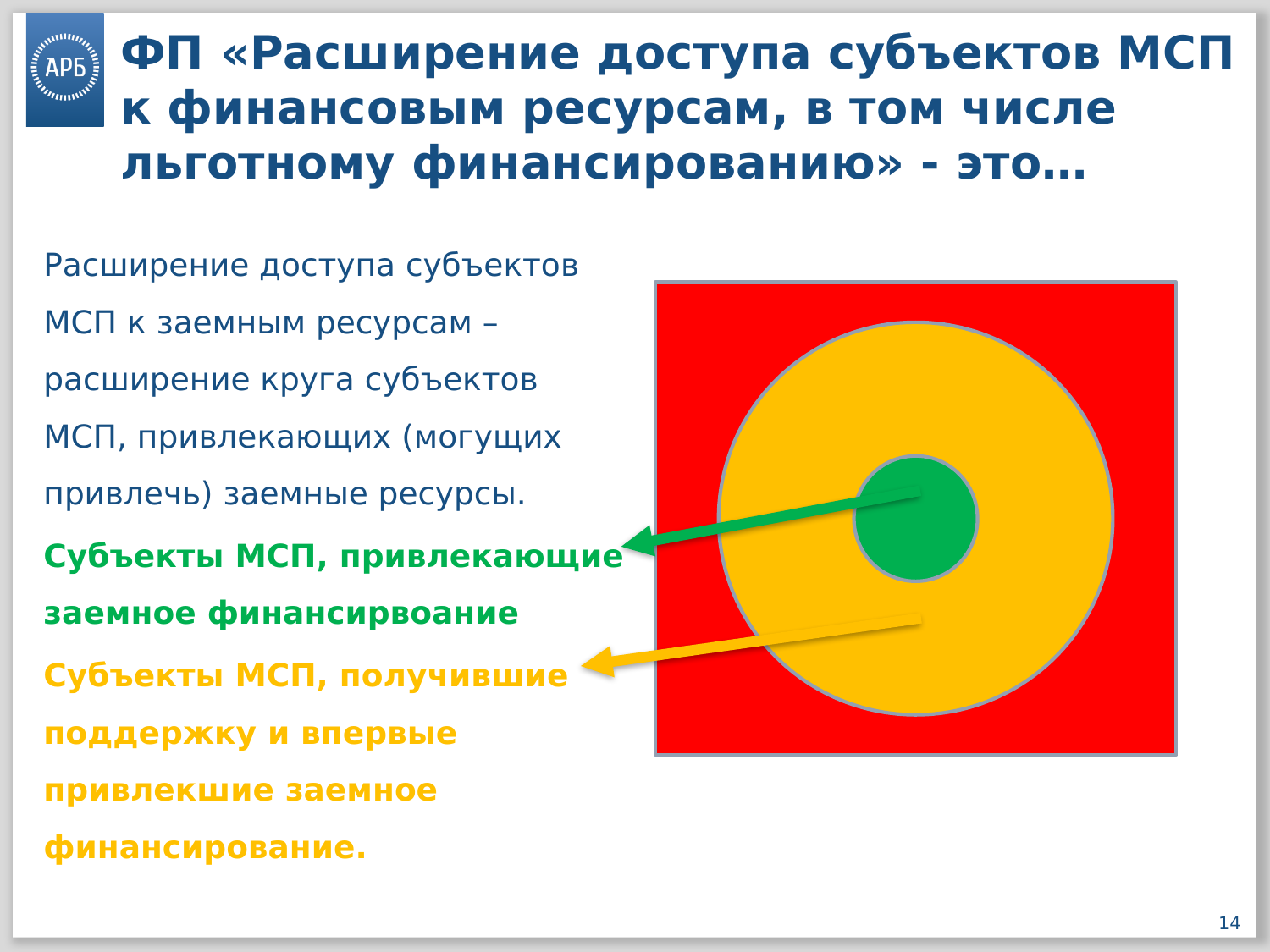

# ФП «Расширение доступа субъектов МСП к финансовым ресурсам, в том числе льготному финансированию» - это…
Расширение доступа субъектов МСП к заемным ресурсам – расширение круга субъектов МСП, привлекающих (могущих привлечь) заемные ресурсы.
Субъекты МСП, привлекающие заемное финансирвоание
Субъекты МСП, получившие поддержку и впервые привлекшие заемное финансирование.

14